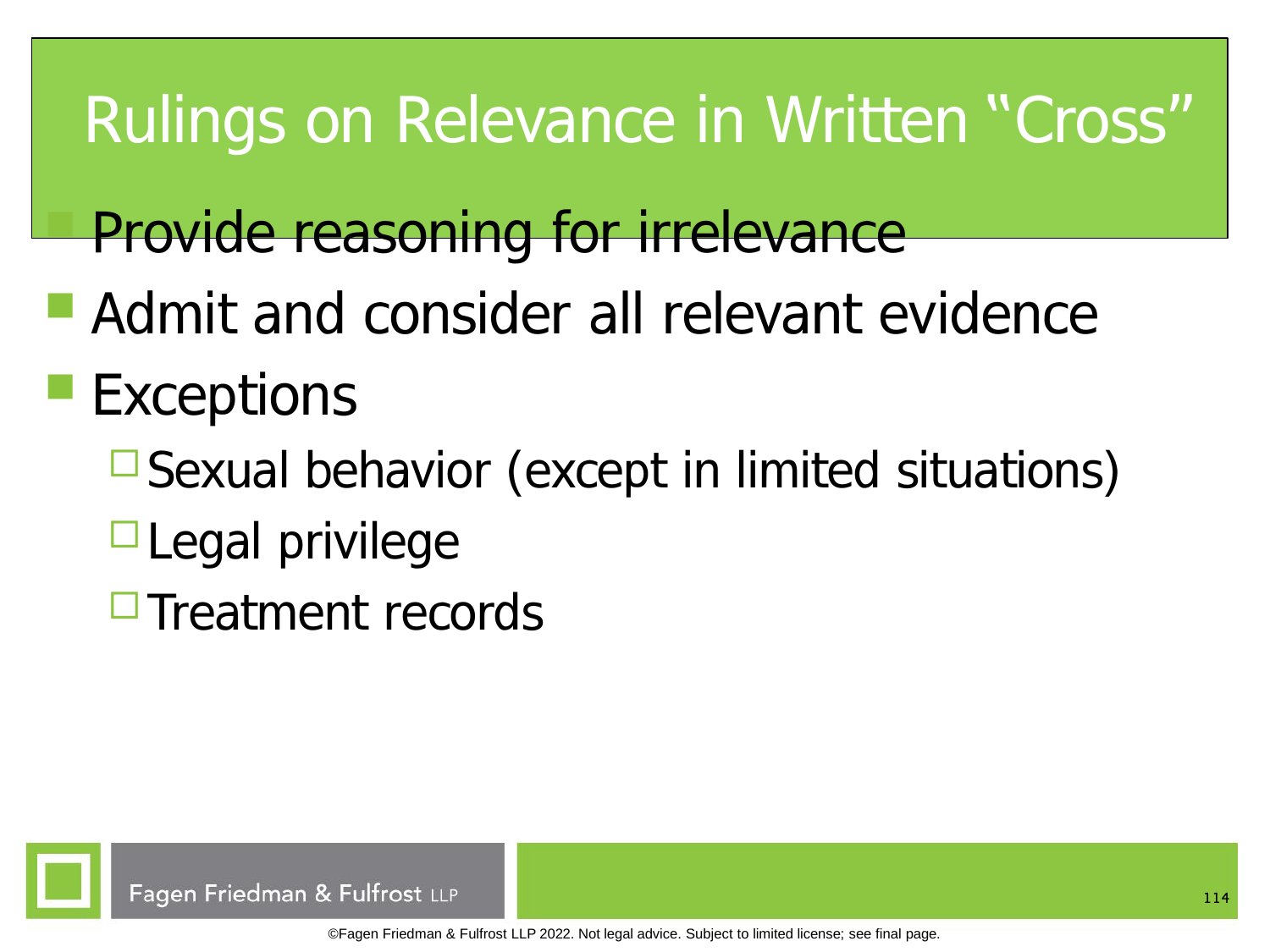

# Rulings on Relevance in Written “Cross”
Provide reasoning for irrelevance
Admit and consider all relevant evidence
Exceptions
Sexual behavior (except in limited situations)
Legal privilege
Treatment records
114
©Fagen Friedman & Fulfrost LLP 2022. Not legal advice. Subject to limited license; see final page.